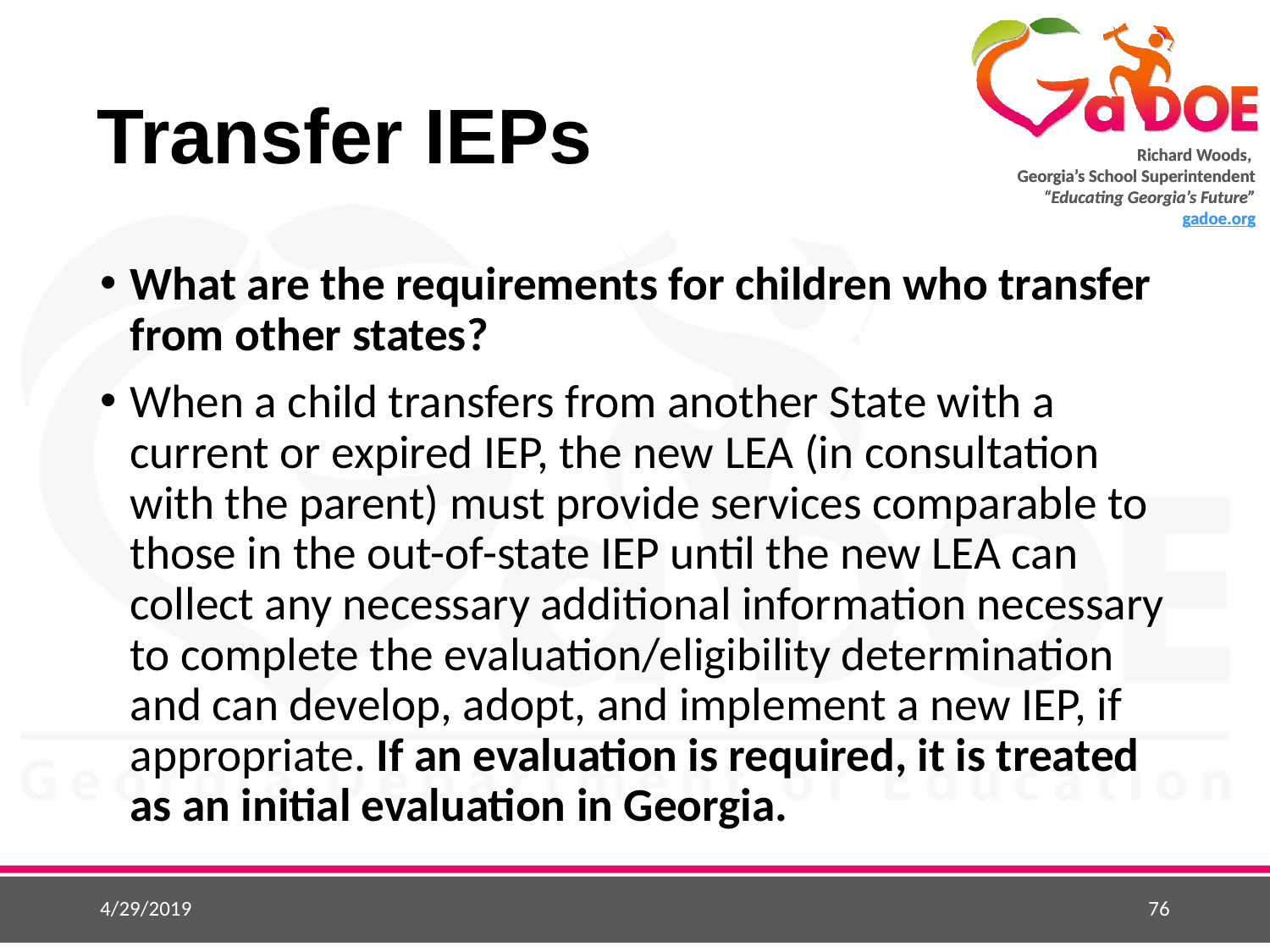

# Transfer IEPs
What are the requirements for children who transfer from other states?
When a child transfers from another State with a current or expired IEP, the new LEA (in consultation with the parent) must provide services comparable to those in the out-of-state IEP until the new LEA can collect any necessary additional information necessary to complete the evaluation/eligibility determination and can develop, adopt, and implement a new IEP, if appropriate. If an evaluation is required, it is treated as an initial evaluation in Georgia.
4/29/2019
76